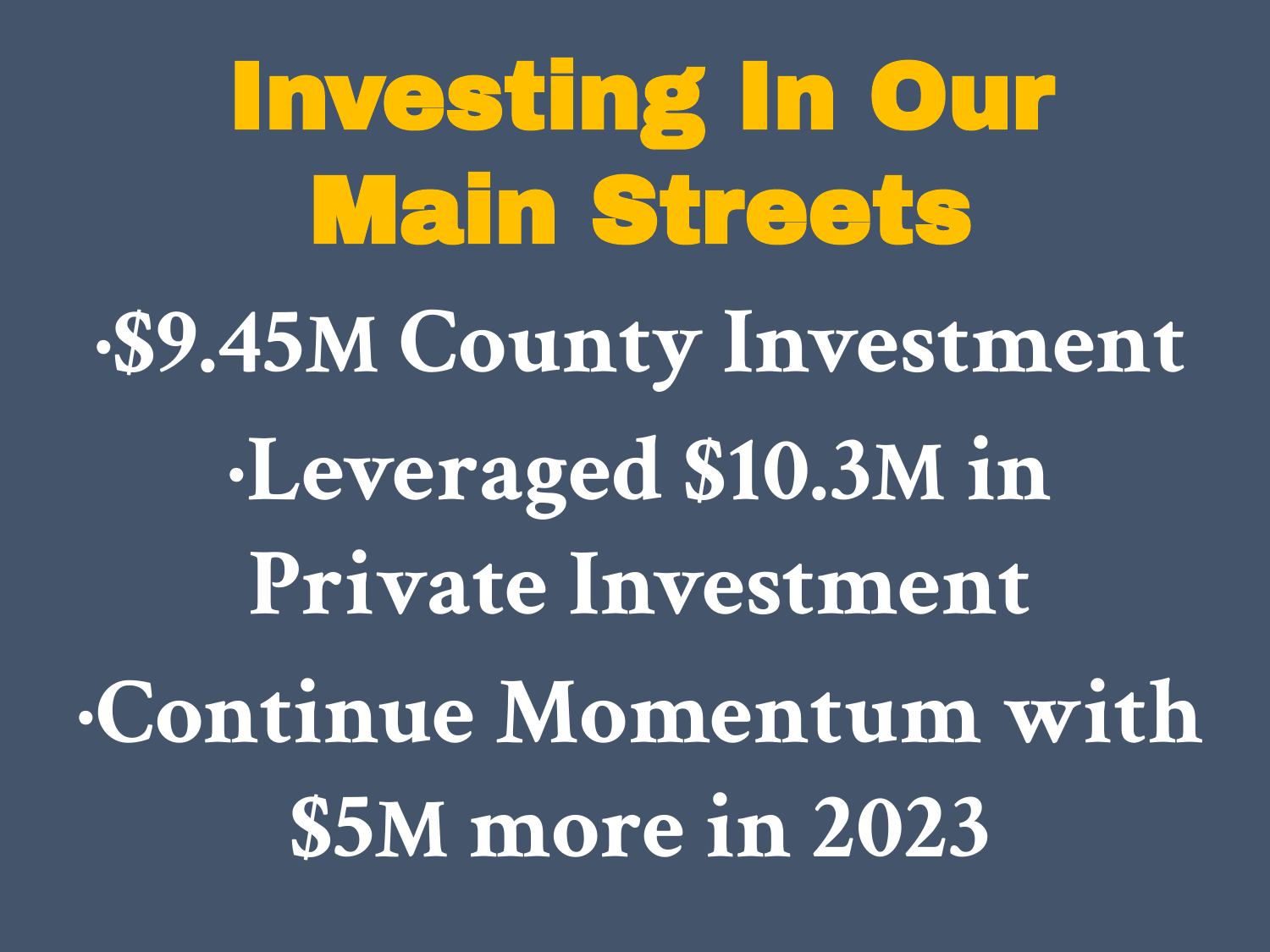

Investing In Our Main Streets
·$9.45M County Investment
·Leveraged $10.3M in Private Investment
·Continue Momentum with $5M more in 2023